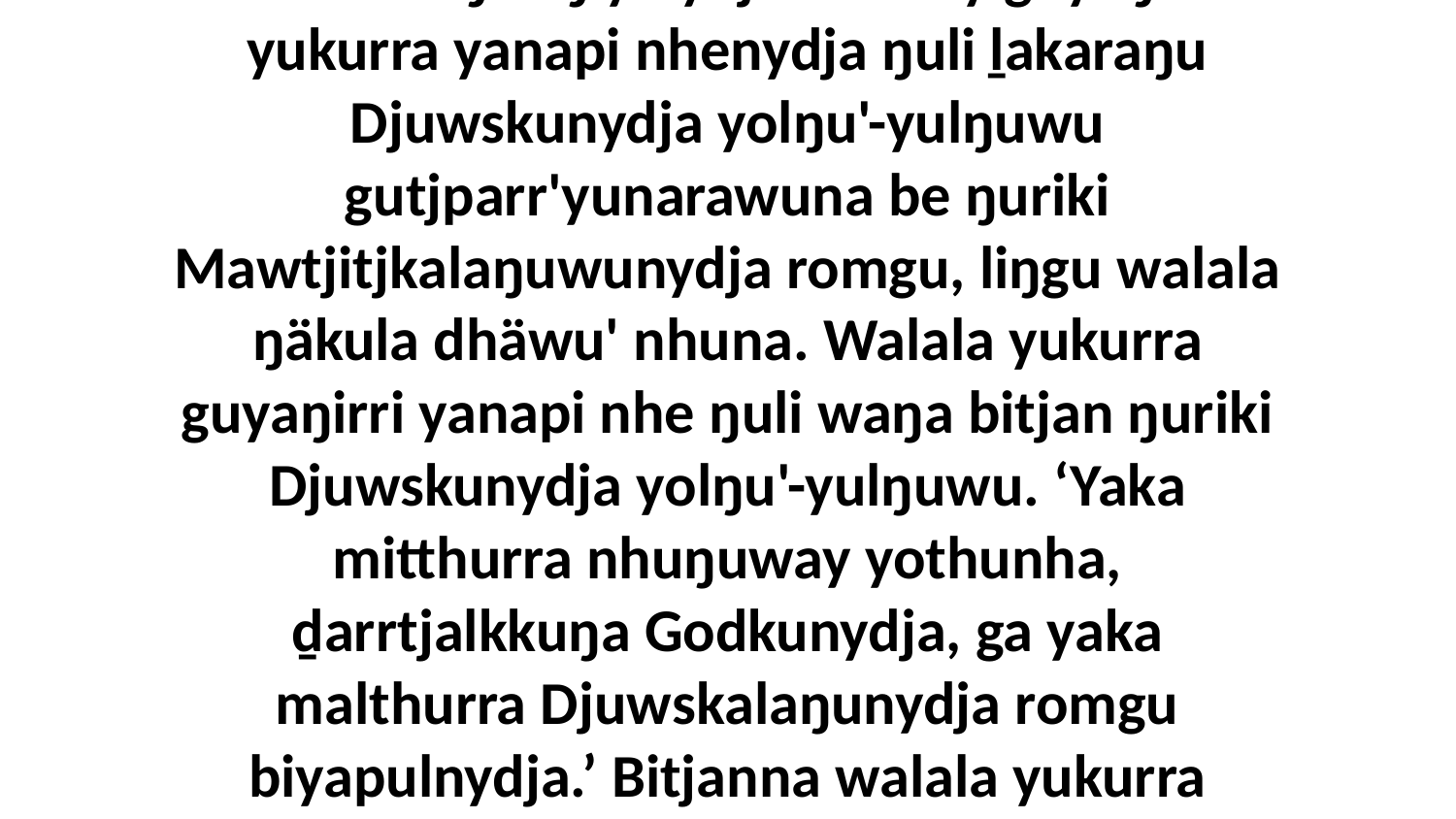

21 Walala ŋuriŋiyinydja walalay guyaŋirri yukurra yanapi nhenydja ŋuli ḻakaraŋu Djuwskunydja yolŋu'-yulŋuwu gutjparr'yunarawuna be ŋuriki Mawtjitjkalaŋuwunydja romgu, liŋgu walala ŋäkula dhäwu' nhuna. Walala yukurra guyaŋirri yanapi nhe ŋuli waŋa bitjan ŋuriki Djuwskunydja yolŋu'-yulŋuwu. ‘Yaka mitthurra nhuŋuway yothunha, ḏarrtjalkkuŋa Godkunydja, ga yaka malthurra Djuwskalaŋunydja romgu biyapulnydja.’ Bitjanna walala yukurra djarrpikumana guyaŋirri nhunanydja.